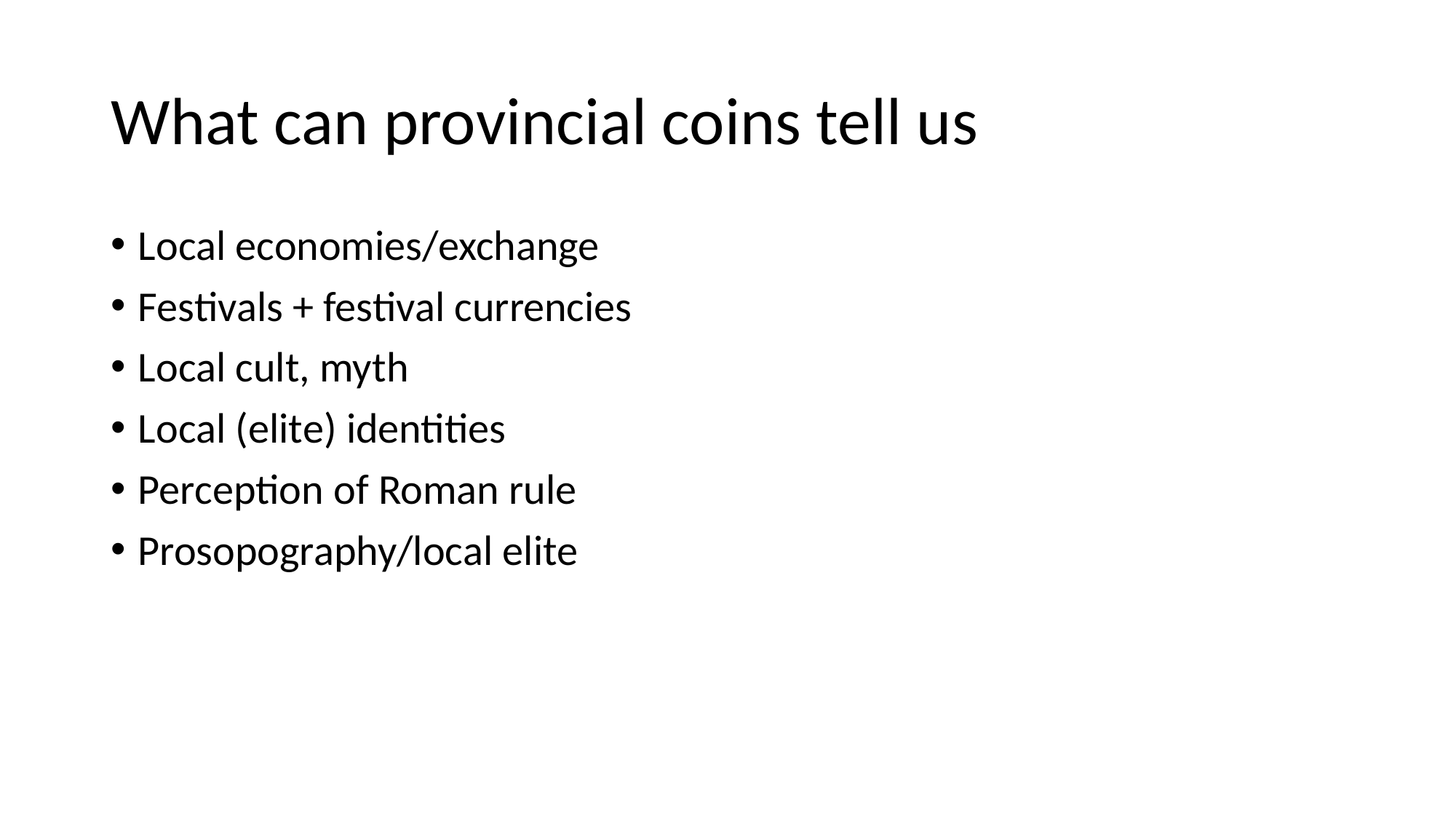

# What can provincial coins tell us
Local economies/exchange
Festivals + festival currencies
Local cult, myth
Local (elite) identities
Perception of Roman rule
Prosopography/local elite